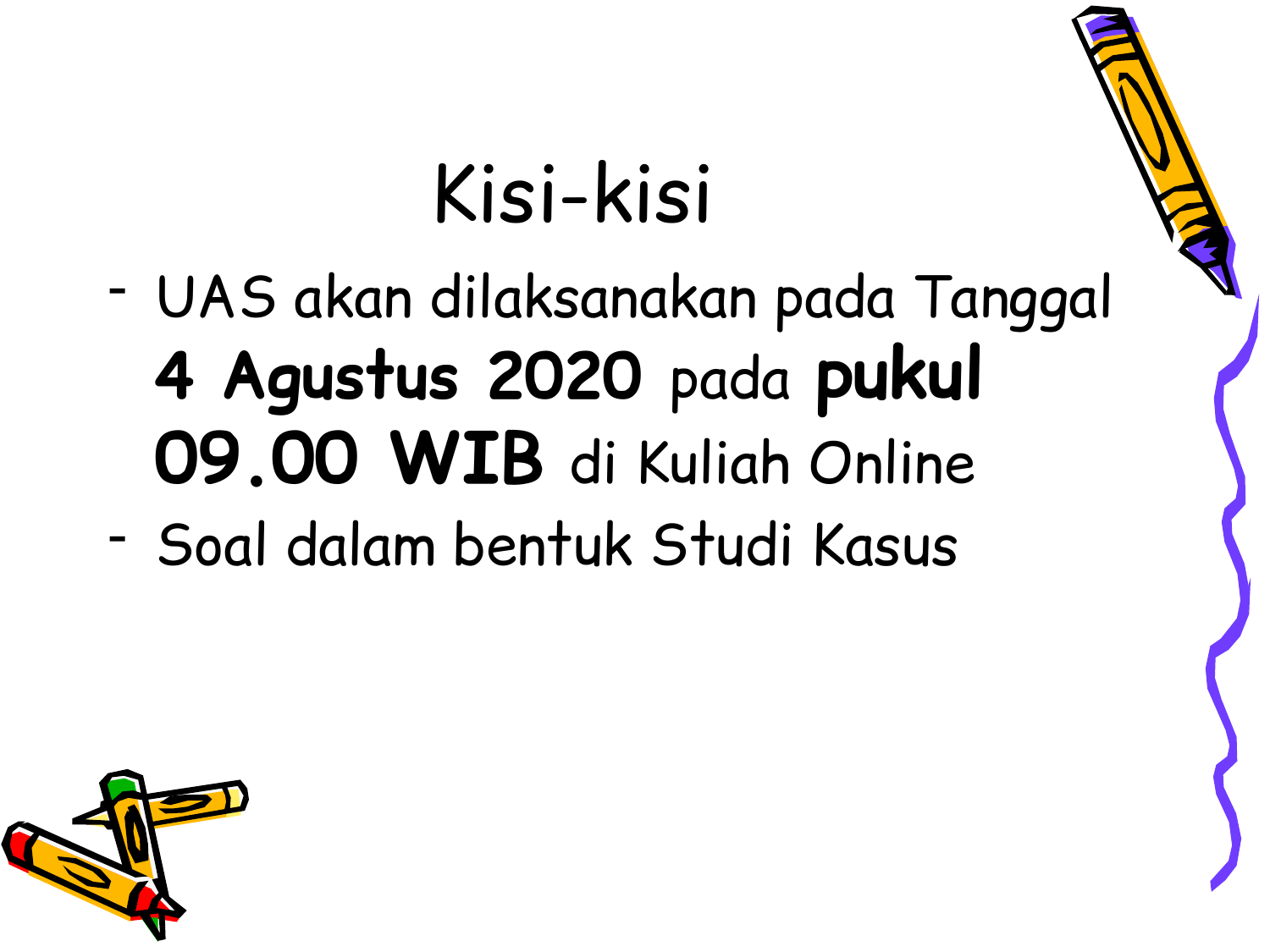

# Kisi-kisi
UAS akan dilaksanakan pada Tanggal 4 Agustus 2020 pada pukul 09.00 WIB di Kuliah Online
Soal dalam bentuk Studi Kasus